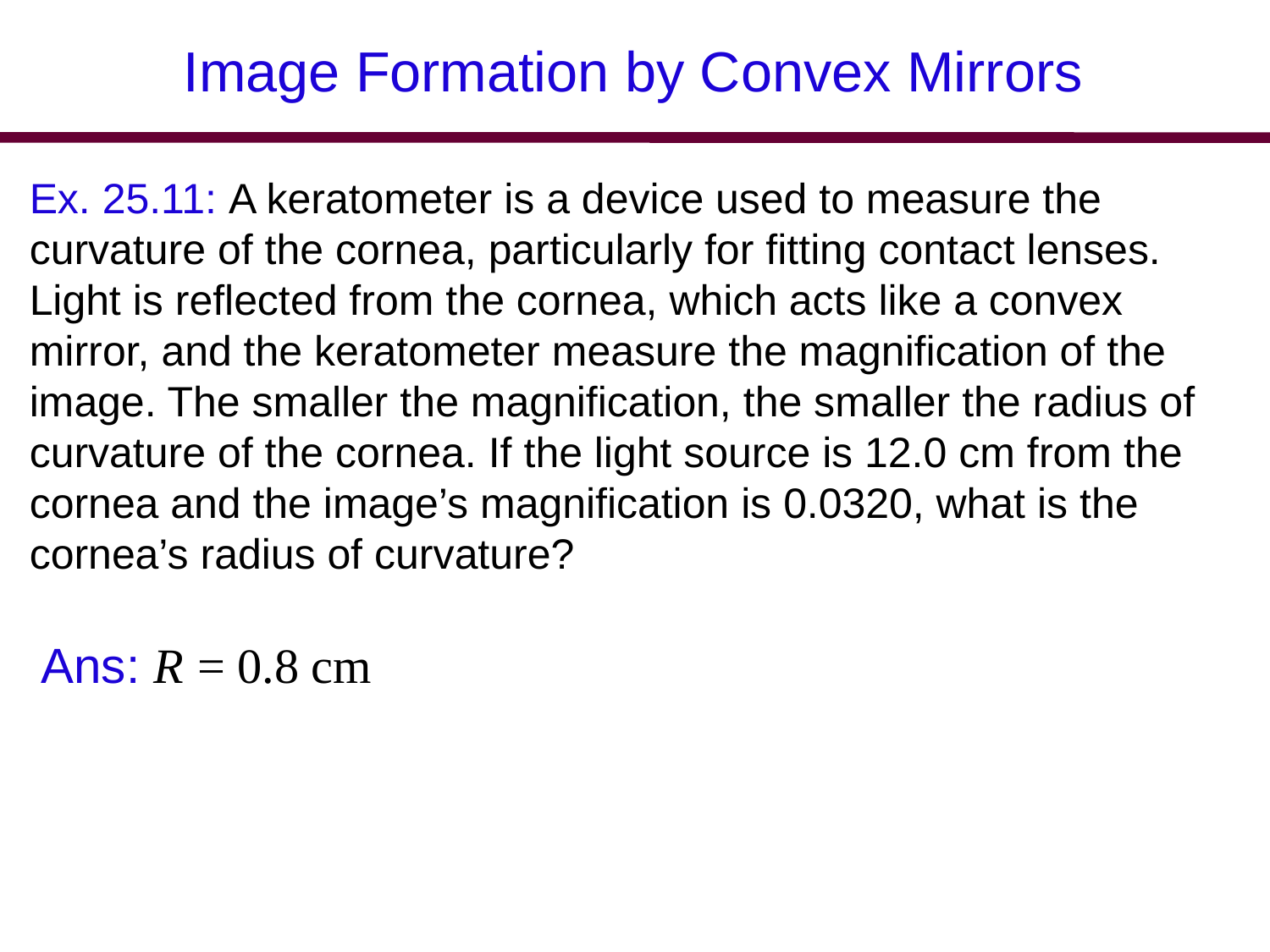

# Image Formation by Convex Mirrors

Ex. 25.11: A keratometer is a device used to measure the curvature of the cornea, particularly for fitting contact lenses. Light is reflected from the cornea, which acts like a convex mirror, and the keratometer measure the magnification of the image. The smaller the magnification, the smaller the radius of curvature of the cornea. If the light source is 12.0 cm from the cornea and the image’s magnification is 0.0320, what is the cornea’s radius of curvature?
Ans: R = 0.8 cm